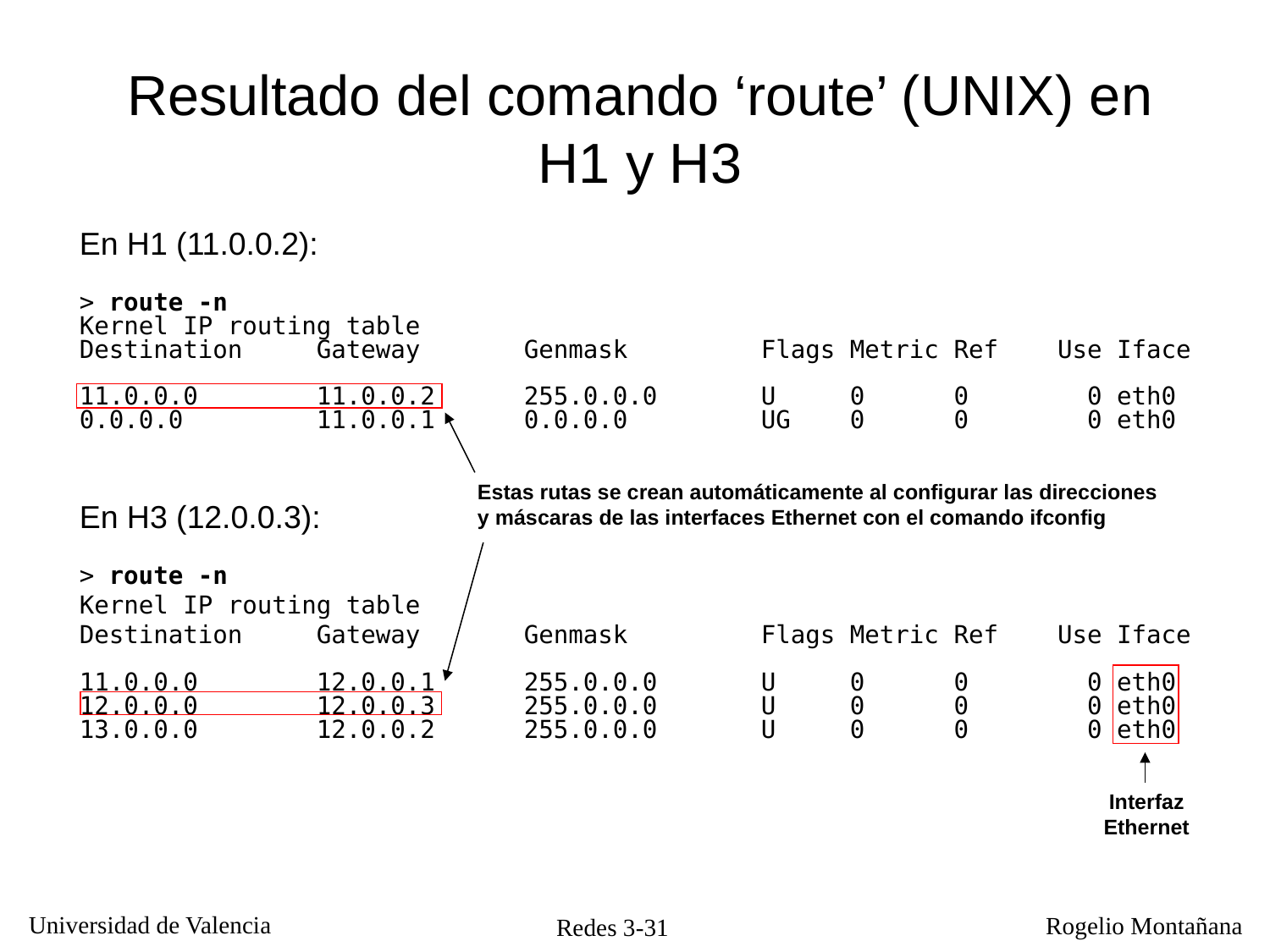

Resultado del comando ‘route’ (UNIX) en H1 y H3
En H1 (11.0.0.2):

> route -n
Kernel IP routing table
Destination     Gateway       Genmask         Flags Metric Ref    Use Iface

11.0.0.0        11.0.0.2      255.0.0.0       U     0      0        0 eth0
0.0.0.0         11.0.0.1      0.0.0.0         UG    0      0        0 eth0

En H3 (12.0.0.3):

> route -n
Kernel IP routing table
Destination     Gateway       Genmask         Flags Metric Ref    Use Iface

11.0.0.0        12.0.0.1      255.0.0.0       U     0      0        0 eth0
12.0.0.0        12.0.0.3      255.0.0.0       U     0      0        0 eth0
13.0.0.0        12.0.0.2      255.0.0.0       U     0      0        0 eth0

Estas rutas se crean automáticamente al configurar las direcciones y máscaras de las interfaces Ethernet con el comando ifconfig

Interfaz Ethernet